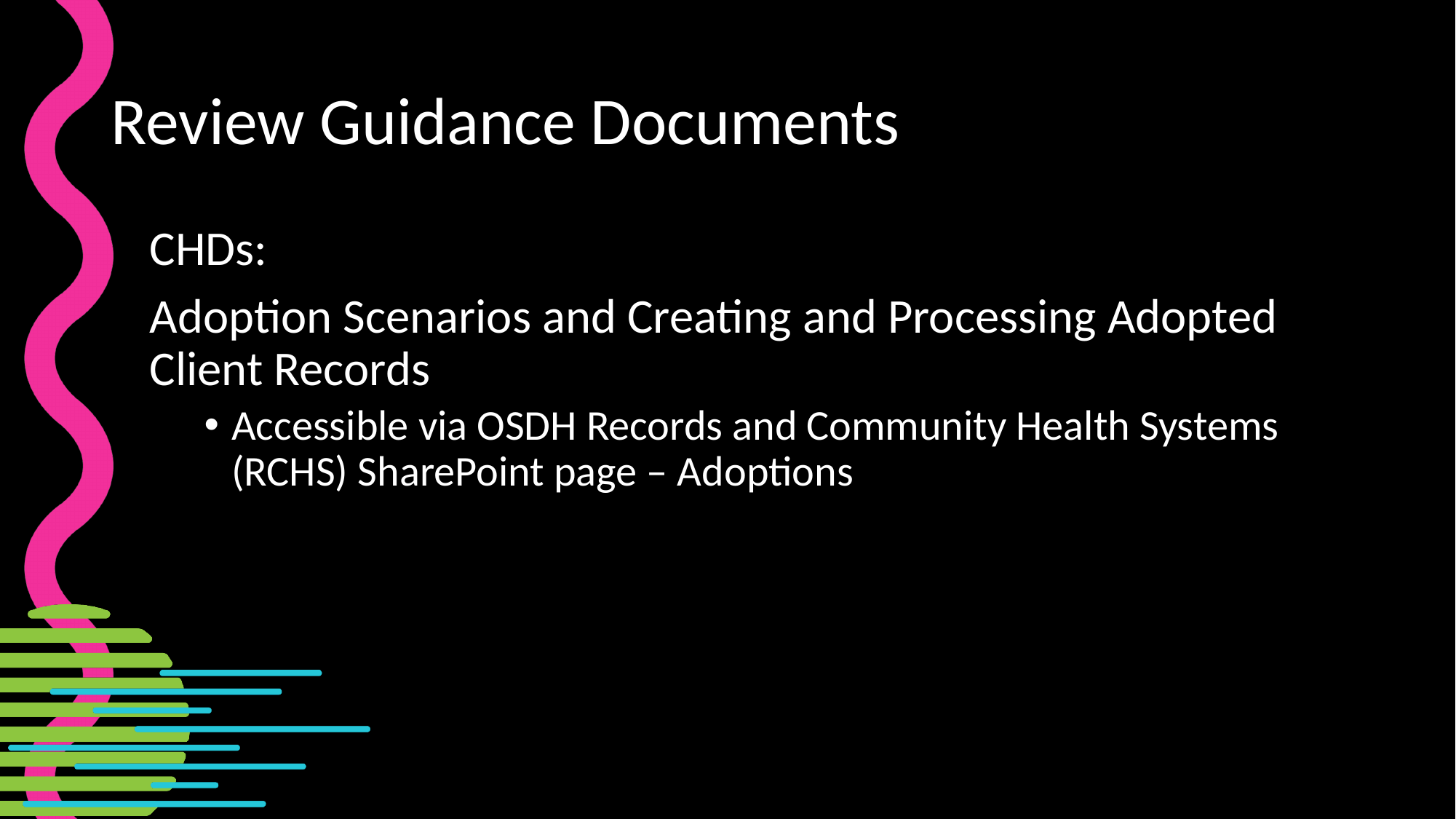

# Review Guidance Documents
CHDs:
Adoption Scenarios and Creating and Processing Adopted Client Records
Accessible via OSDH Records and Community Health Systems (RCHS) SharePoint page – Adoptions